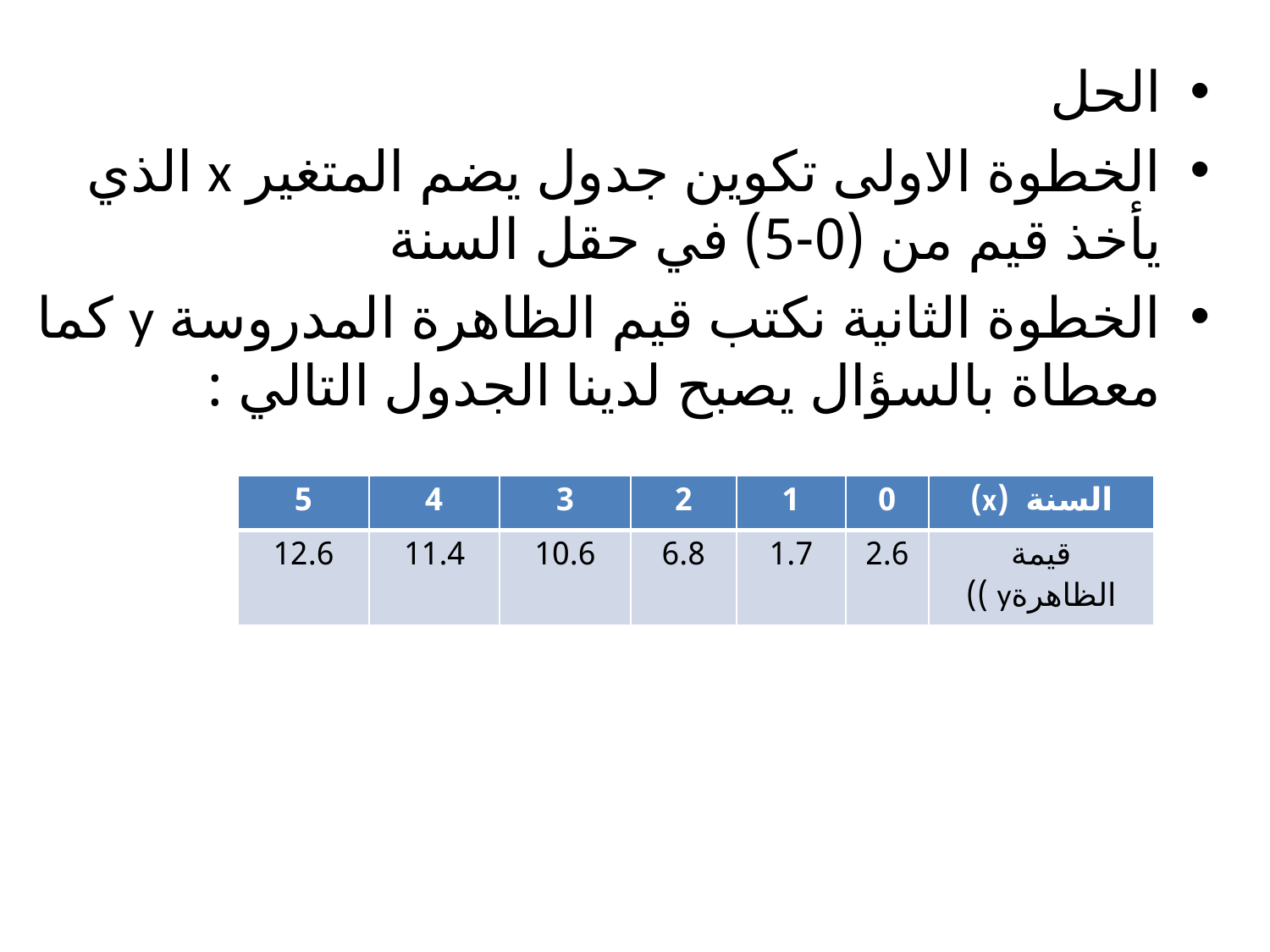

الحل
الخطوة الاولى تكوين جدول يضم المتغير x الذي يأخذ قيم من (0-5) في حقل السنة
الخطوة الثانية نكتب قيم الظاهرة المدروسة y كما معطاة بالسؤال يصبح لدينا الجدول التالي :
| 5 | 4 | 3 | 2 | 1 | 0 | السنة (x) |
| --- | --- | --- | --- | --- | --- | --- |
| 12.6 | 11.4 | 10.6 | 6.8 | 1.7 | 2.6 | قيمة الظاهرةy )) |